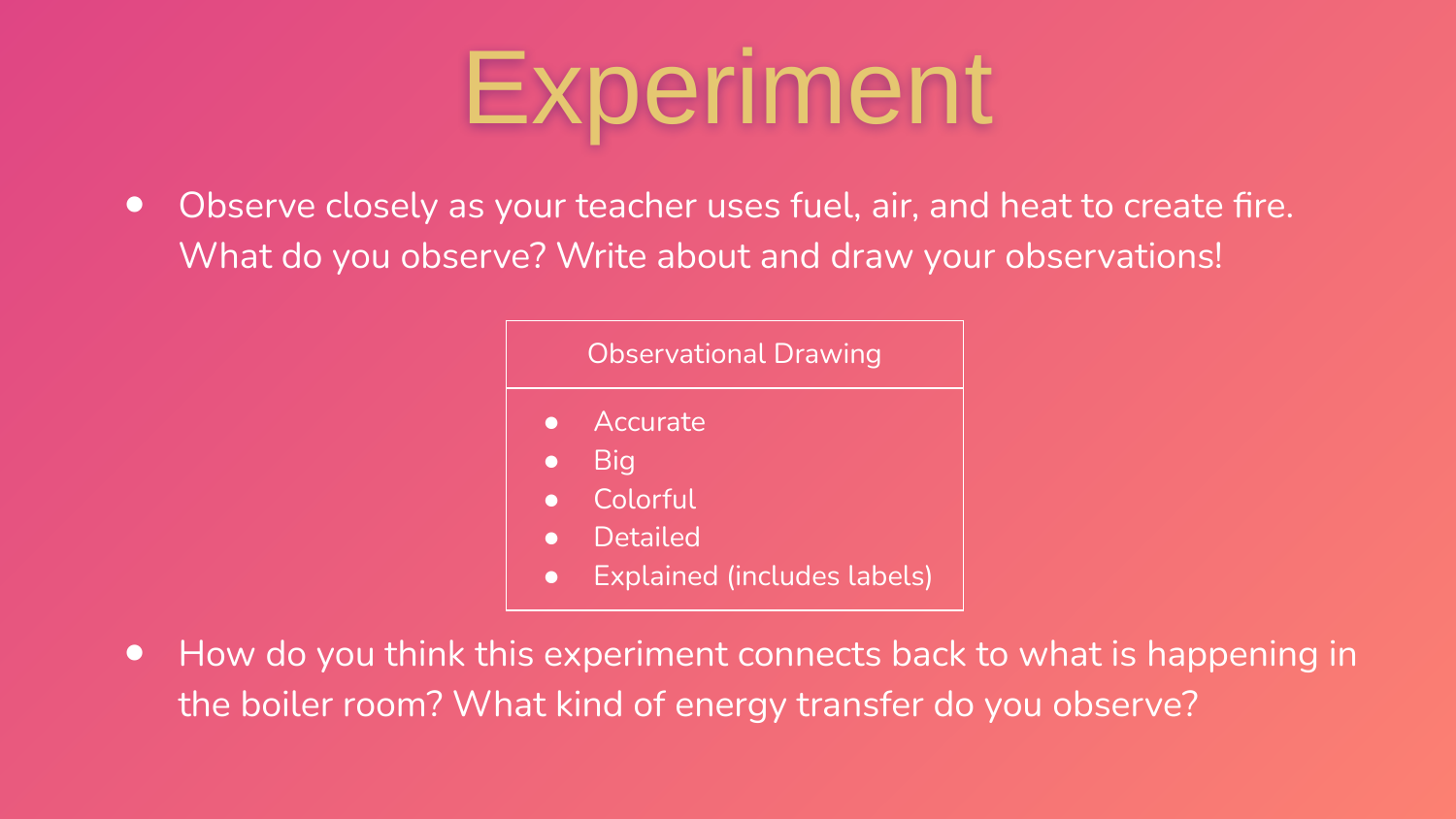

Experiment
Observe closely as your teacher uses fuel, air, and heat to create fire. What do you observe? Write about and draw your observations!

How do you think this experiment connects back to what is happening in the boiler room? What kind of energy transfer do you observe?

| Observational Drawing |
| --- |
| Accurate Big Colorful Detailed Explained (includes labels) |